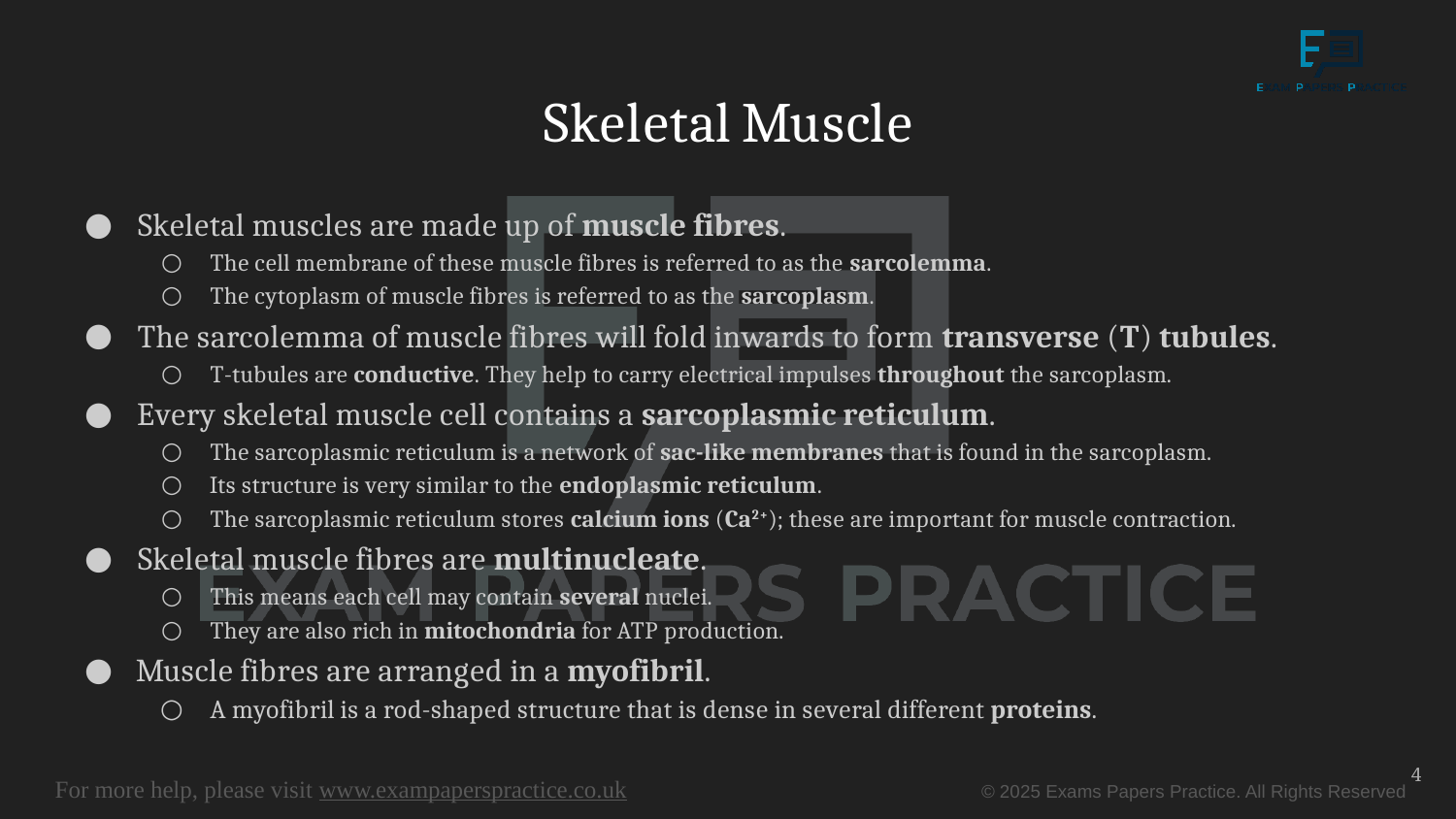

# Skeletal Muscle

Skeletal muscles are made up of muscle fibres.
The cell membrane of these muscle fibres is referred to as the sarcolemma.
The cytoplasm of muscle fibres is referred to as the sarcoplasm.
The sarcolemma of muscle fibres will fold inwards to form transverse (T) tubules.
T-tubules are conductive. They help to carry electrical impulses throughout the sarcoplasm.
Every skeletal muscle cell contains a sarcoplasmic reticulum.
The sarcoplasmic reticulum is a network of sac-like membranes that is found in the sarcoplasm.
Its structure is very similar to the endoplasmic reticulum.
The sarcoplasmic reticulum stores calcium ions (Ca2+); these are important for muscle contraction.
Skeletal muscle fibres are multinucleate.
This means each cell may contain several nuclei.
They are also rich in mitochondria for ATP production.
Muscle fibres are arranged in a myofibril.
A myofibril is a rod-shaped structure that is dense in several different proteins.
4